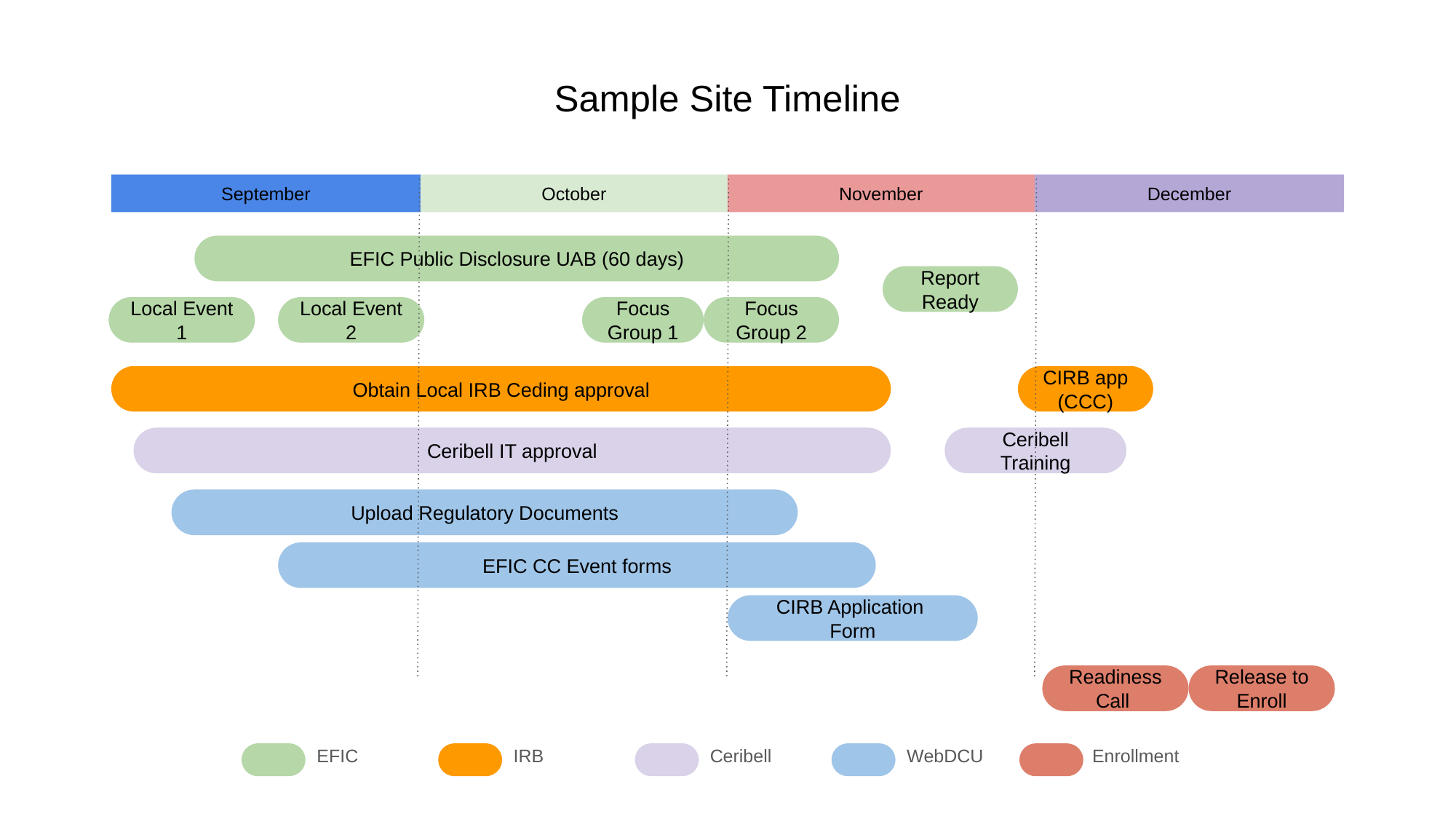

# Sample Site Timeline
September
October
November
December
EFIC Public Disclosure UAB (60 days)
Report Ready
Local Event 2
Local Event 1
Focus Group 1
Focus Group 2
Obtain Local IRB Ceding approval
CIRB app (CCC)
Ceribell IT approval
Ceribell Training
Upload Regulatory Documents
EFIC CC Event forms
CIRB Application
Form
Readiness Call
Release to Enroll

EFIC
IRB
Ceribell
WebDCU
Enrollment